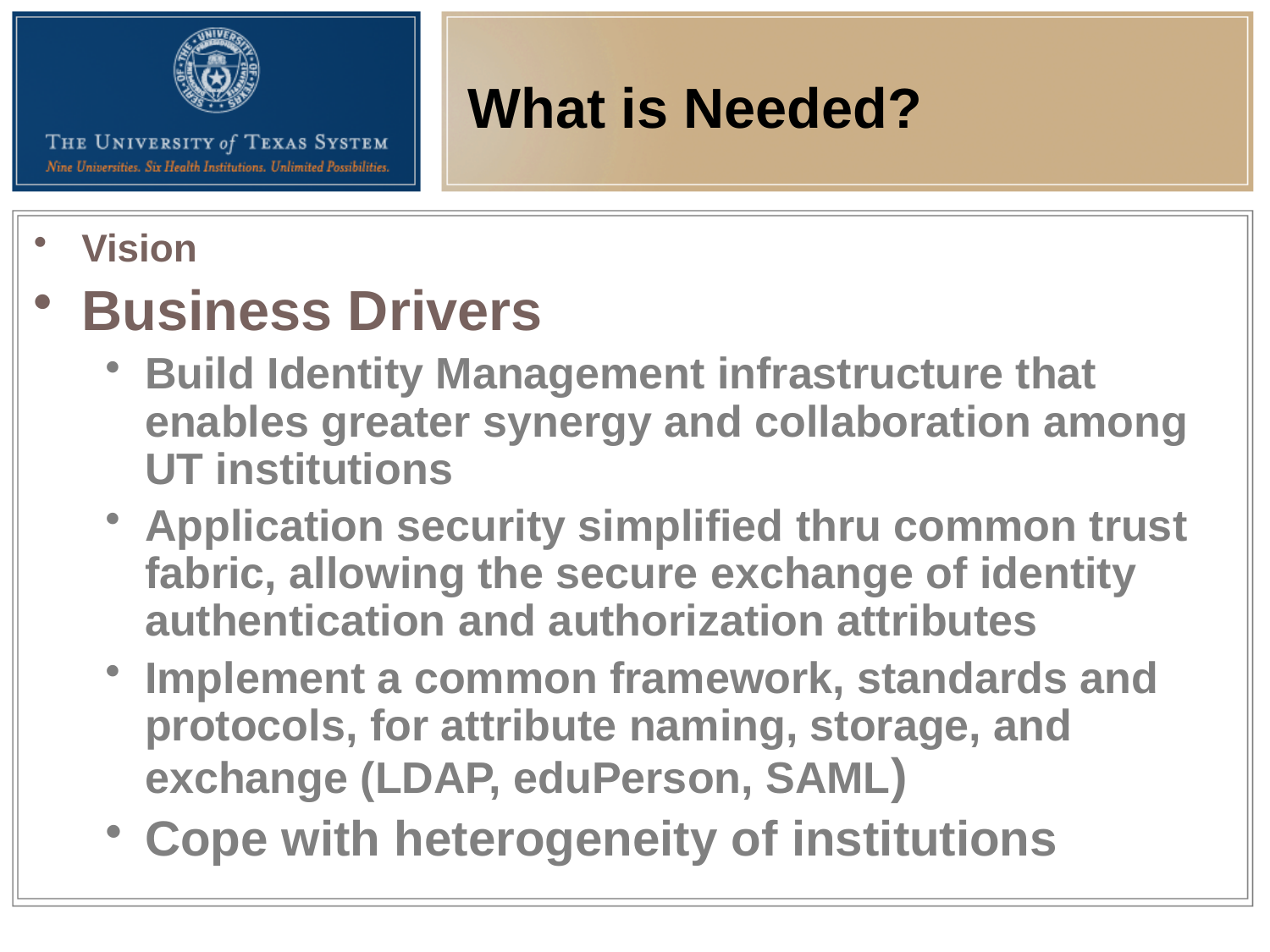

# What is Needed?
Vision
Business Drivers
Build Identity Management infrastructure that enables greater synergy and collaboration among UT institutions
Application security simplified thru common trust fabric, allowing the secure exchange of identity authentication and authorization attributes
Implement a common framework, standards and protocols, for attribute naming, storage, and exchange (LDAP, eduPerson, SAML)
Cope with heterogeneity of institutions